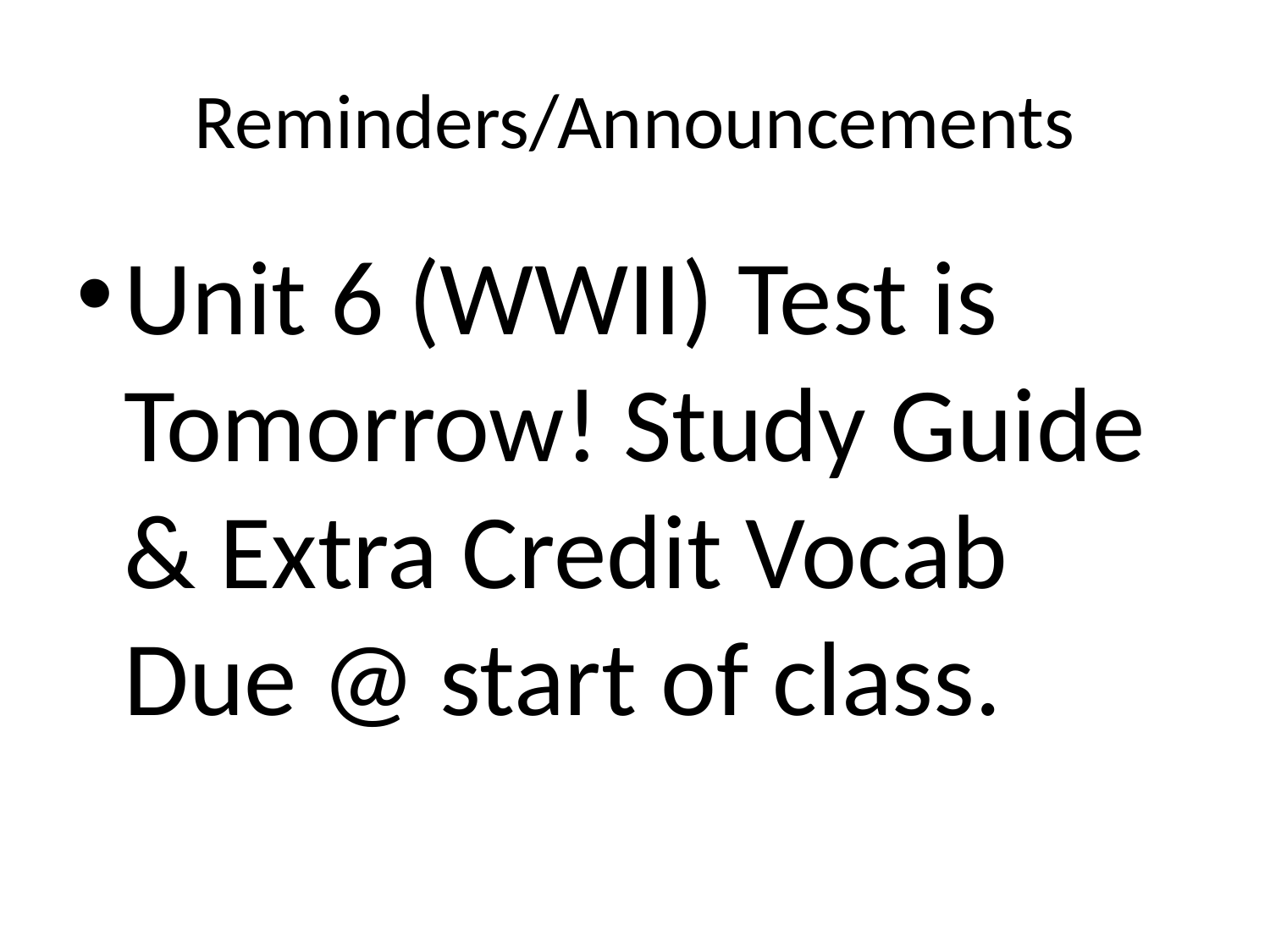

# Reminders/Announcements
Unit 6 (WWII) Test is Tomorrow! Study Guide & Extra Credit Vocab Due @ start of class.